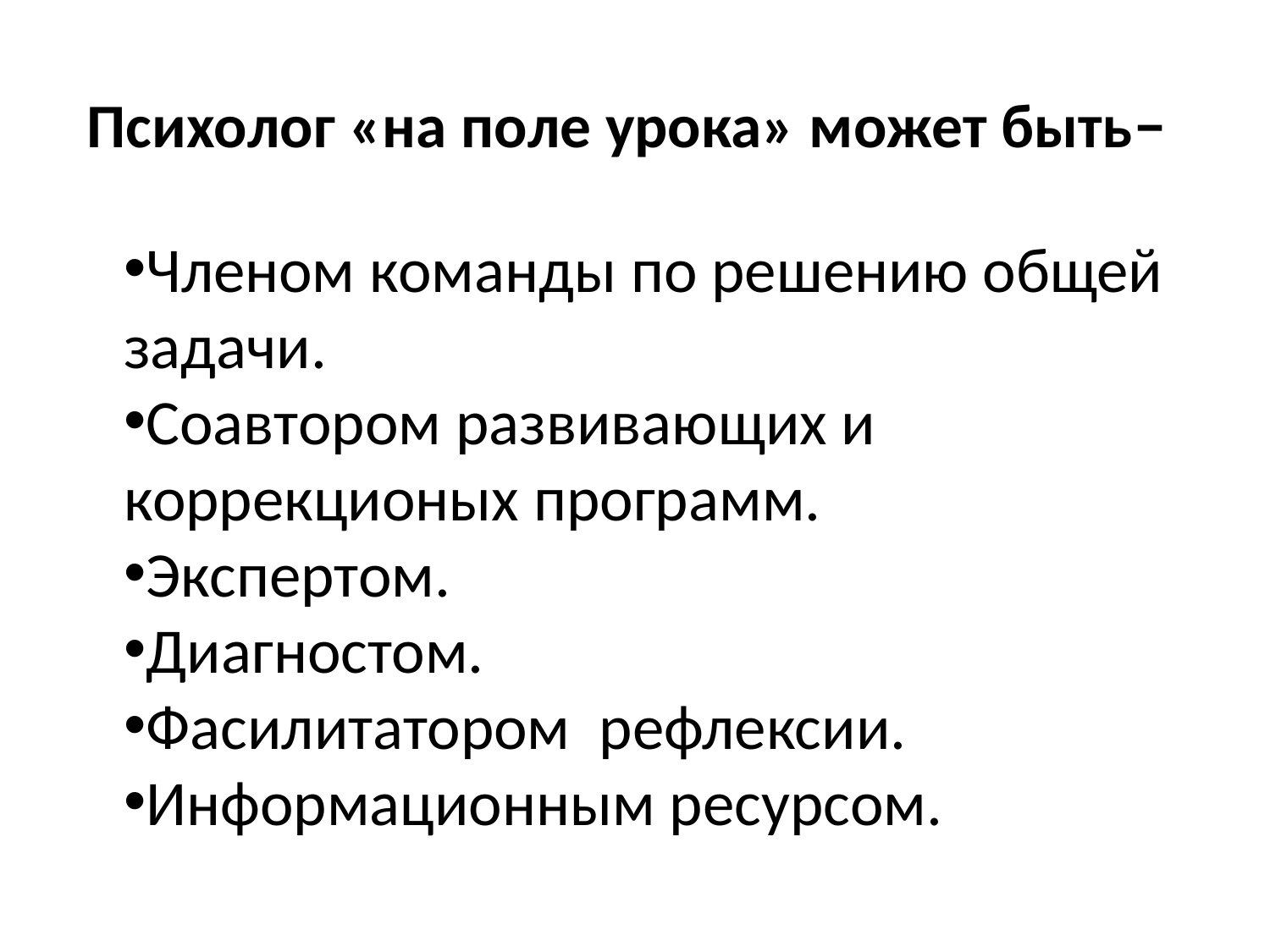

# Психолог «на поле урока» может быть–
Членом команды по решению общей задачи.
Соавтором развивающих и коррекционых программ.
Экспертом.
Диагностом.
Фасилитатором  рефлексии.
Информационным ресурсом.